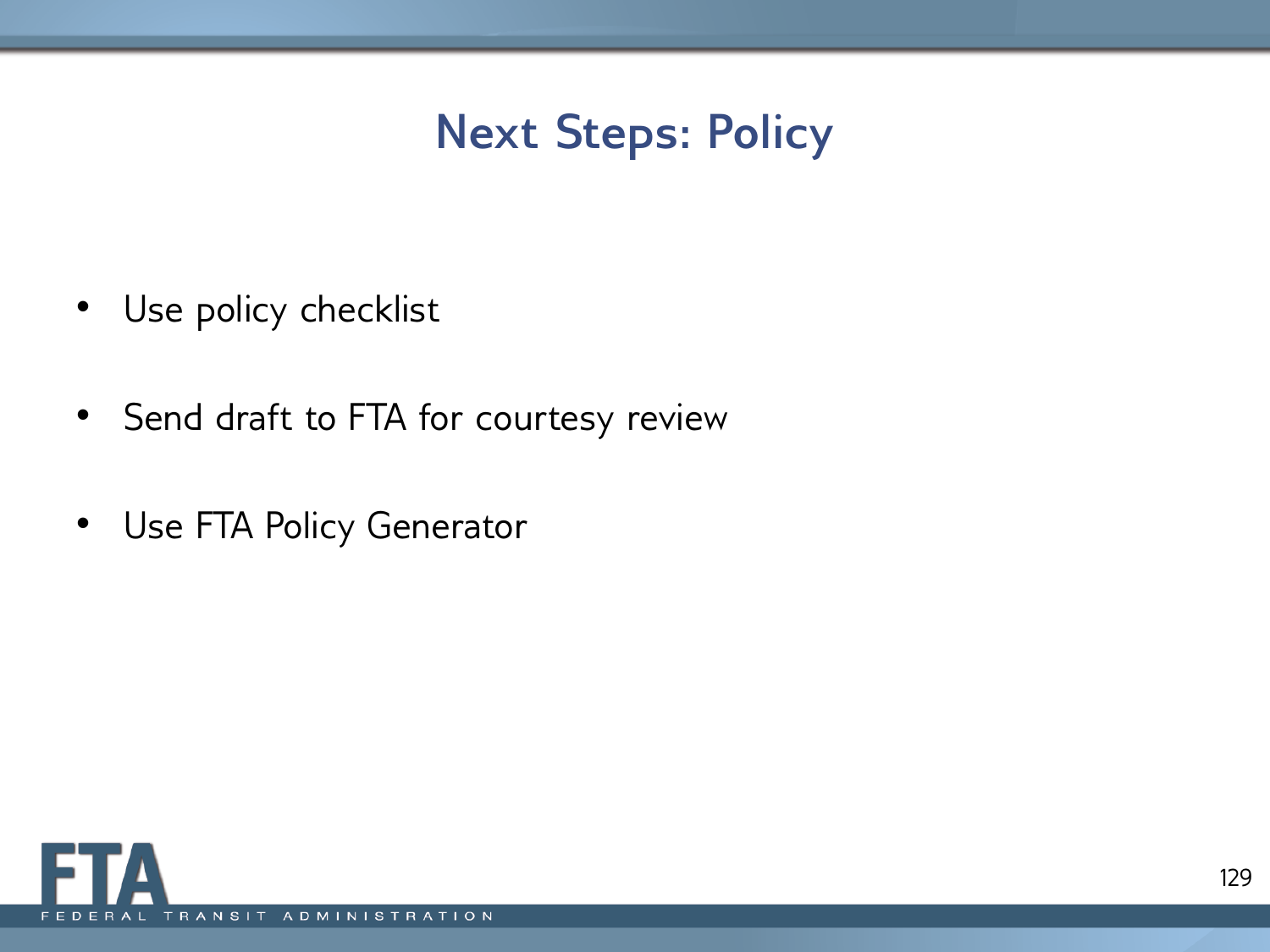

# Next Steps: Policy

Use policy checklist

Send draft to FTA for courtesy review

Use FTA Policy Generator

129